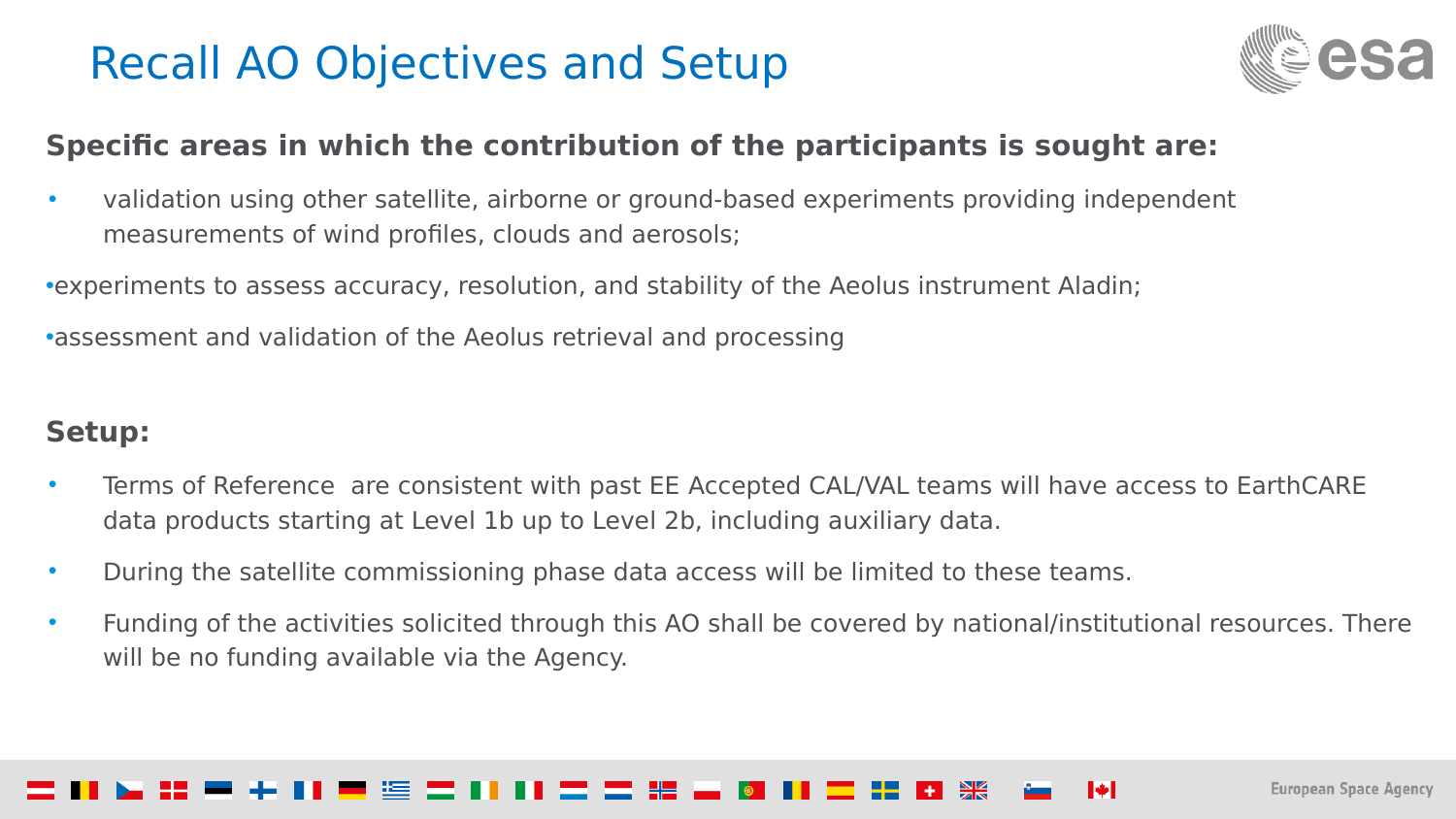

# Recall AO Objectives and Setup
Specific areas in which the contribution of the participants is sought are:
validation using other satellite, airborne or ground-based experiments providing independent measurements of wind profiles, clouds and aerosols;
experiments to assess accuracy, resolution, and stability of the Aeolus instrument Aladin;
assessment and validation of the Aeolus retrieval and processing

Setup:
Terms of Reference  are consistent with past EE Accepted CAL/VAL teams will have access to EarthCARE data products starting at Level 1b up to Level 2b, including auxiliary data.
During the satellite commissioning phase data access will be limited to these teams.
Funding of the activities solicited through this AO shall be covered by national/institutional resources. There will be no funding available via the Agency.